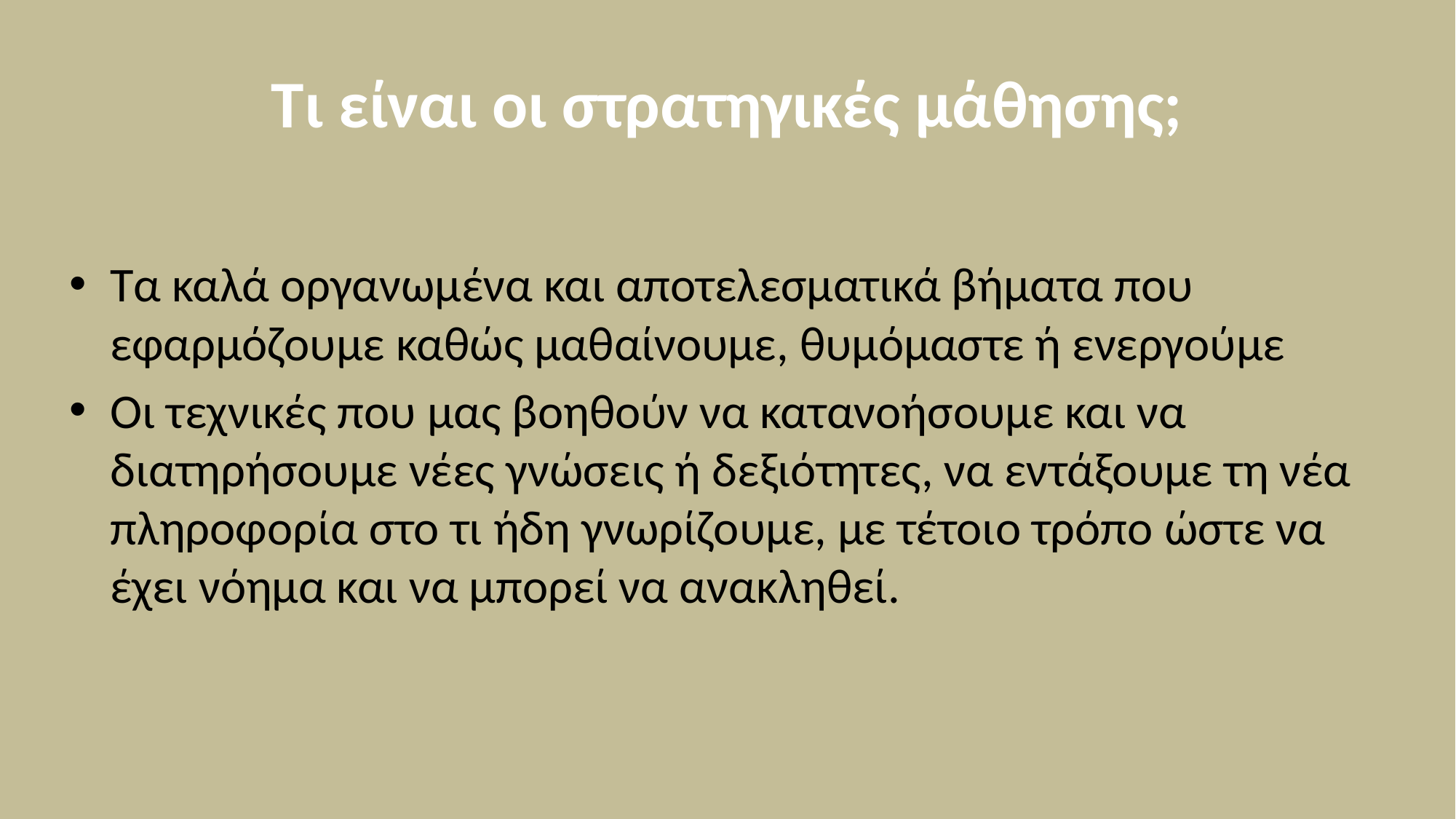

# Τι είναι οι στρατηγικές μάθησης;
Τα καλά οργανωμένα και αποτελεσματικά βήματα που εφαρμόζουμε καθώς μαθαίνουμε, θυμόμαστε ή ενεργούμε
Οι τεχνικές που μας βοηθούν να κατανοήσουμε και να διατηρήσουμε νέες γνώσεις ή δεξιότητες, να εντάξουμε τη νέα πληροφορία στο τι ήδη γνωρίζουμε, με τέτοιο τρόπο ώστε να έχει νόημα και να μπορεί να ανακληθεί.